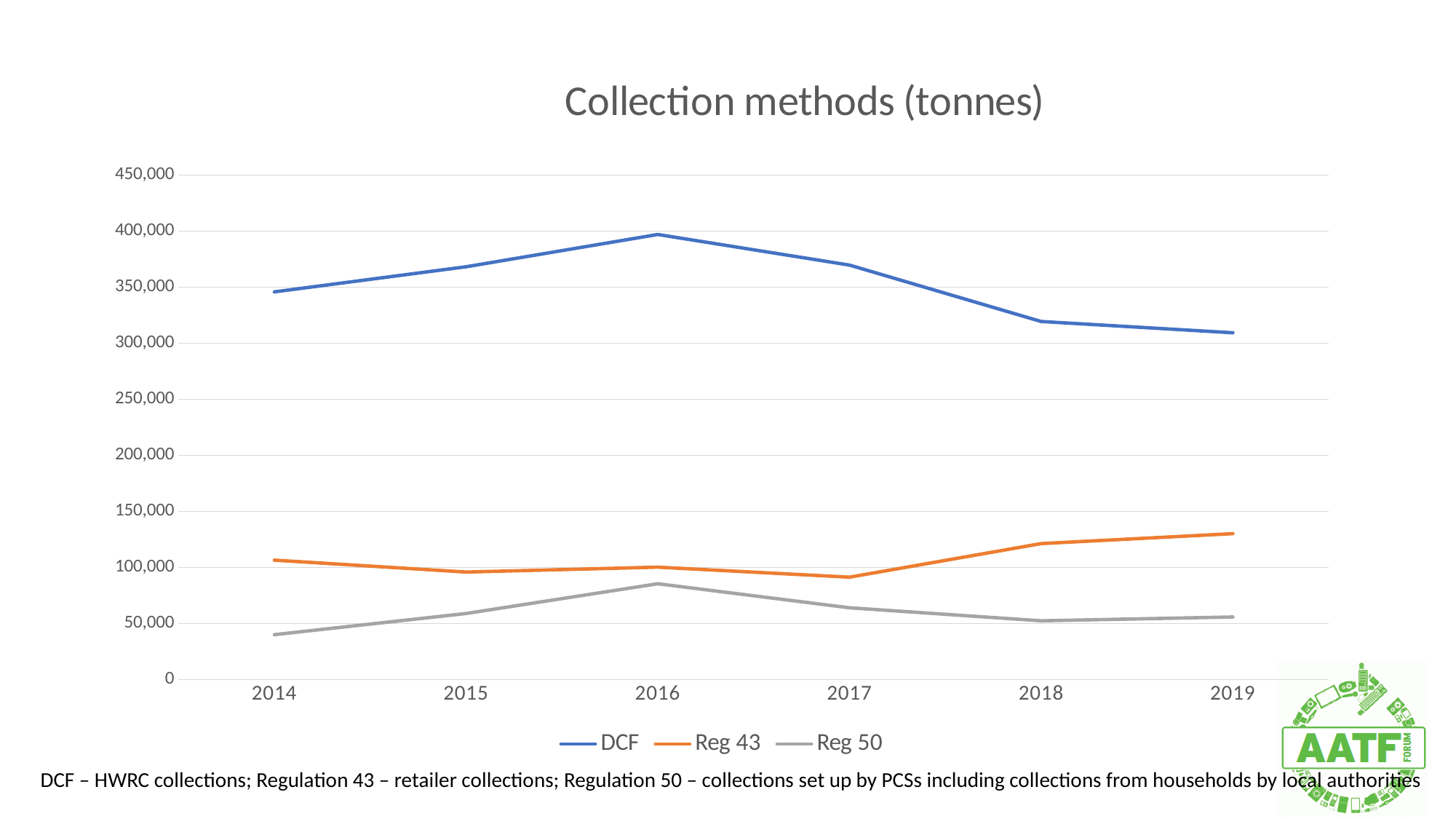

### Chart: Collection methods (tonnes)

| Category | DCF | Reg 43 | Reg 50 |
|---|---|---|---|
| 2014 | 345830.53599999996 | 106501.73099999999 | 40041.42100000001 |
| 2015 | 368224.6710000001 | 95891.161 | 58921.15100000001 |
| 2016 | 397040.91199999995 | 100244.06199999999 | 85443.10799999998 |
| 2017 | 369712.54 | 91323.693 | 64007.291 |
| 2018 | 319427.173 | 121263.906 | 52404.401999999995 |
| 2019 | 309360.05900000007 | 130147.65199999999 | 55798.852000000006 |
DCF – HWRC collections; Regulation 43 – retailer collections; Regulation 50 – collections set up by PCSs including collections from households by local authorities